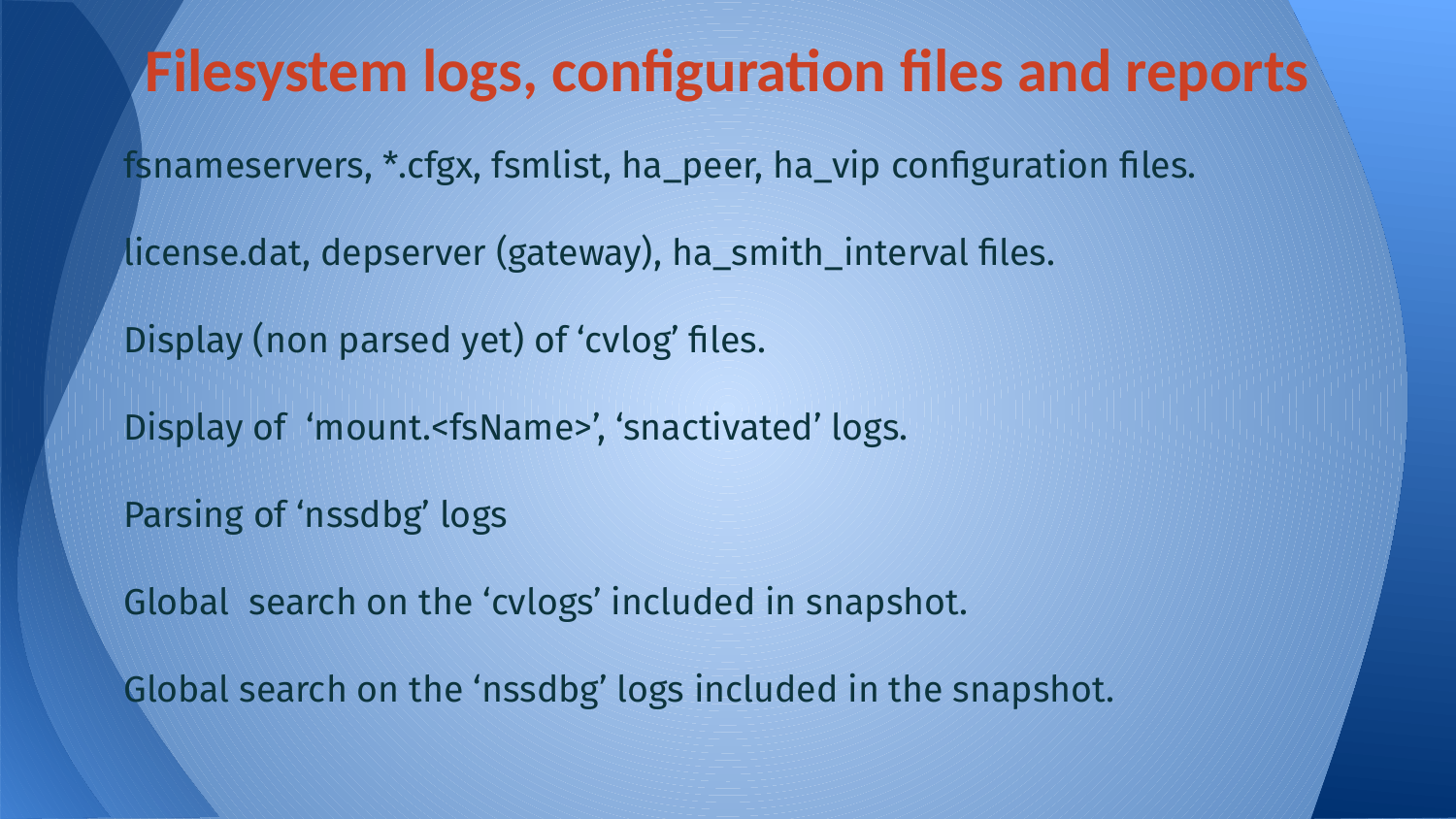

# Filesystem logs, configuration files and reports
fsnameservers, *.cfgx, fsmlist, ha_peer, ha_vip configuration files.

license.dat, depserver (gateway), ha_smith_interval files.

Display (non parsed yet) of ‘cvlog’ files.

Display of  ‘mount.<fsName>’, ‘snactivated’ logs.

Parsing of ‘nssdbg’ logs

Global  search on the ‘cvlogs’ included in snapshot.

Global search on the ‘nssdbg’ logs included in the snapshot.